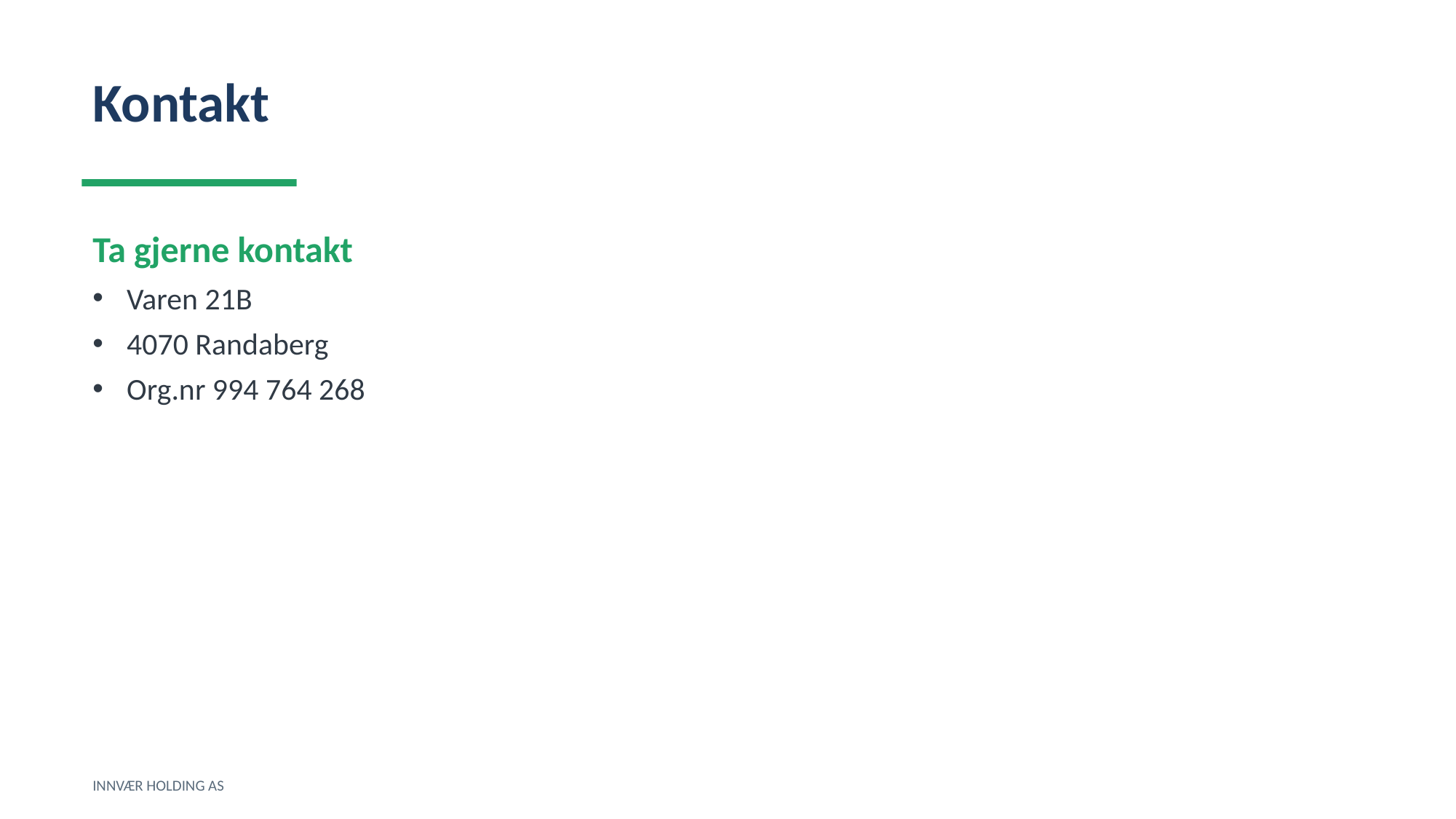

Kontakt

Ta gjerne kontakt
Varen 21B
4070 Randaberg
Org.nr 994 764 268
INNVÆR HOLDING AS